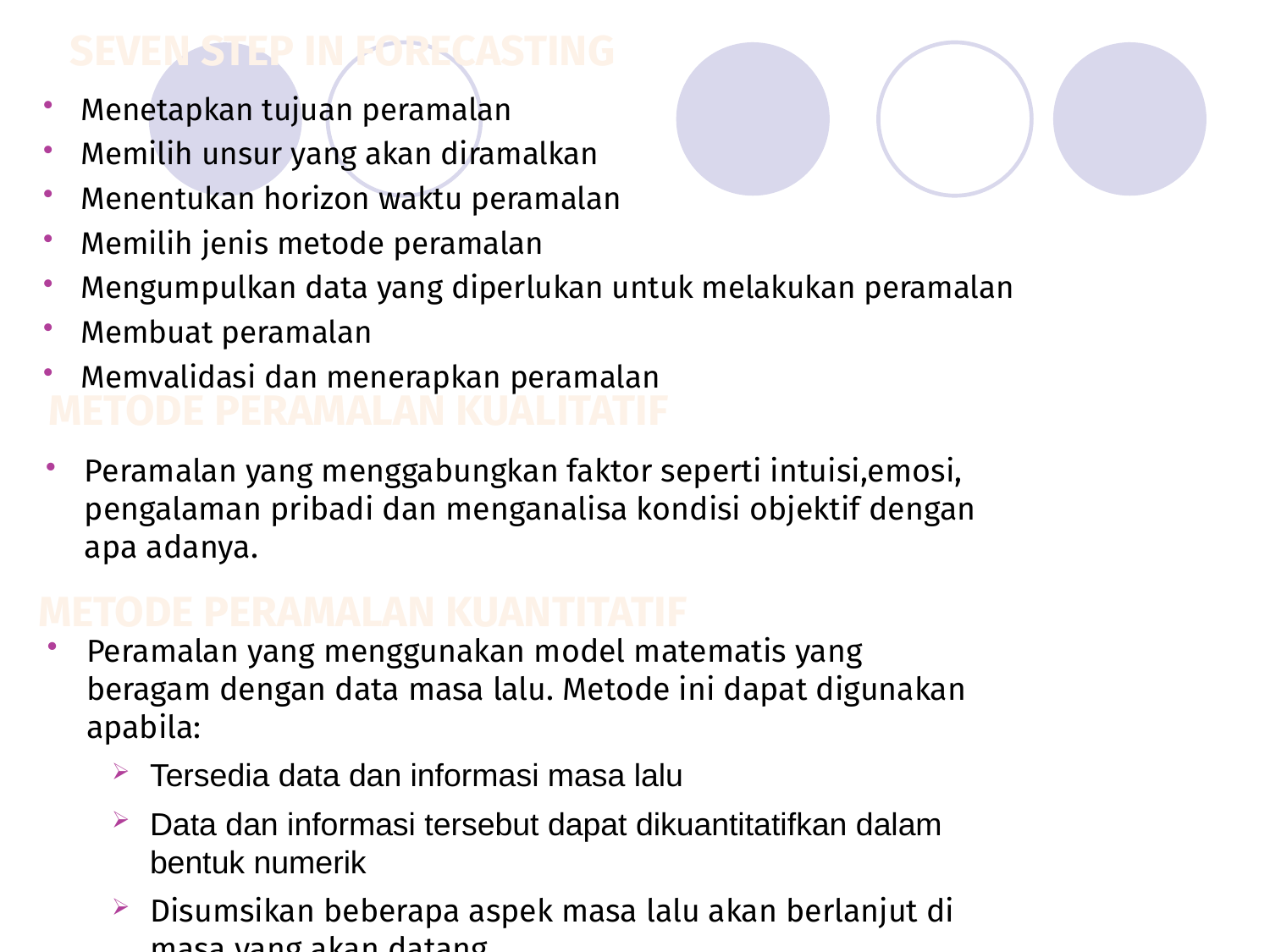

Seven step in forecasting
Menetapkan tujuan peramalan
Memilih unsur yang akan diramalkan
Menentukan horizon waktu peramalan
Memilih jenis metode peramalan
Mengumpulkan data yang diperlukan untuk melakukan peramalan
Membuat peramalan
Memvalidasi dan menerapkan peramalan
Metode peramalan kualitatif
Peramalan yang menggabungkan faktor seperti intuisi,emosi, pengalaman pribadi dan menganalisa kondisi objektif dengan apa adanya.
Metode peramalan kuantitatif
Peramalan yang menggunakan model matematis yang beragam dengan data masa lalu. Metode ini dapat digunakan apabila:
Tersedia data dan informasi masa lalu
Data dan informasi tersebut dapat dikuantitatifkan dalam bentuk numerik
Disumsikan beberapa aspek masa lalu akan berlanjut di masa yang akan datang